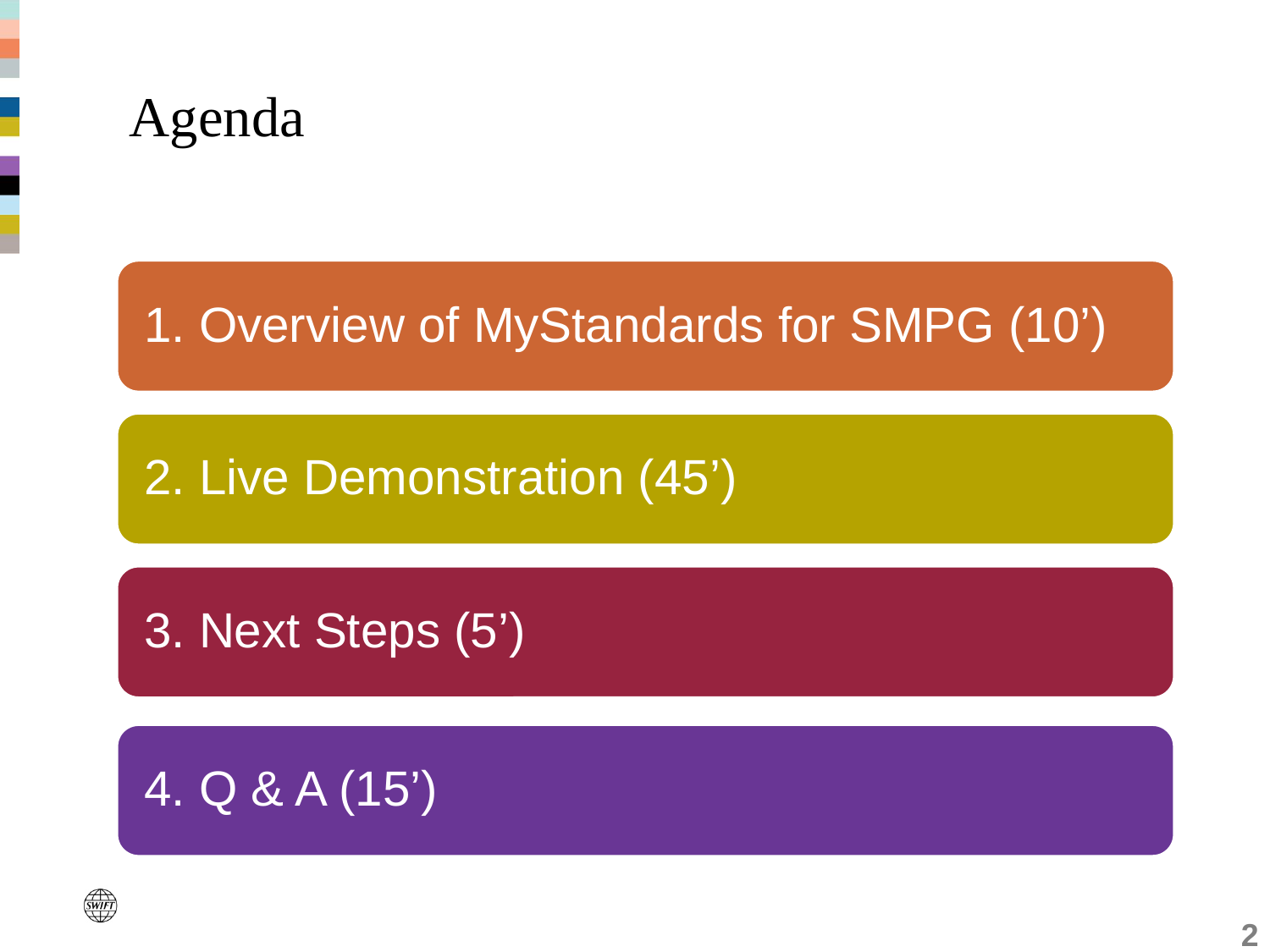

# Agenda
1. Overview of MyStandards for SMPG (10’)
2. Live Demonstration (45’)
3. Next Steps (5’)
4. Q & A (15’)
2